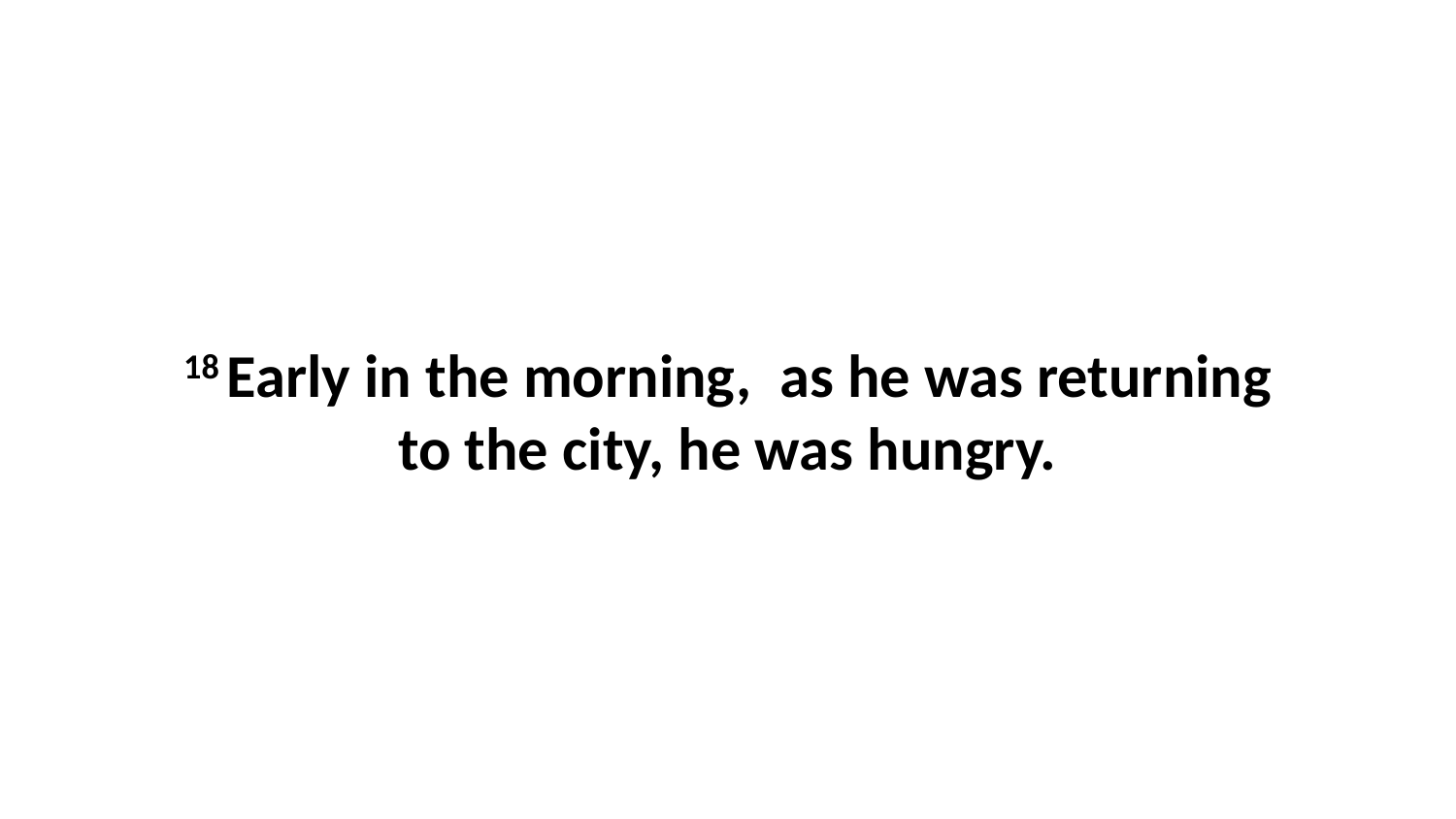

18 Early in the morning,  as he was returning to the city, he was hungry.